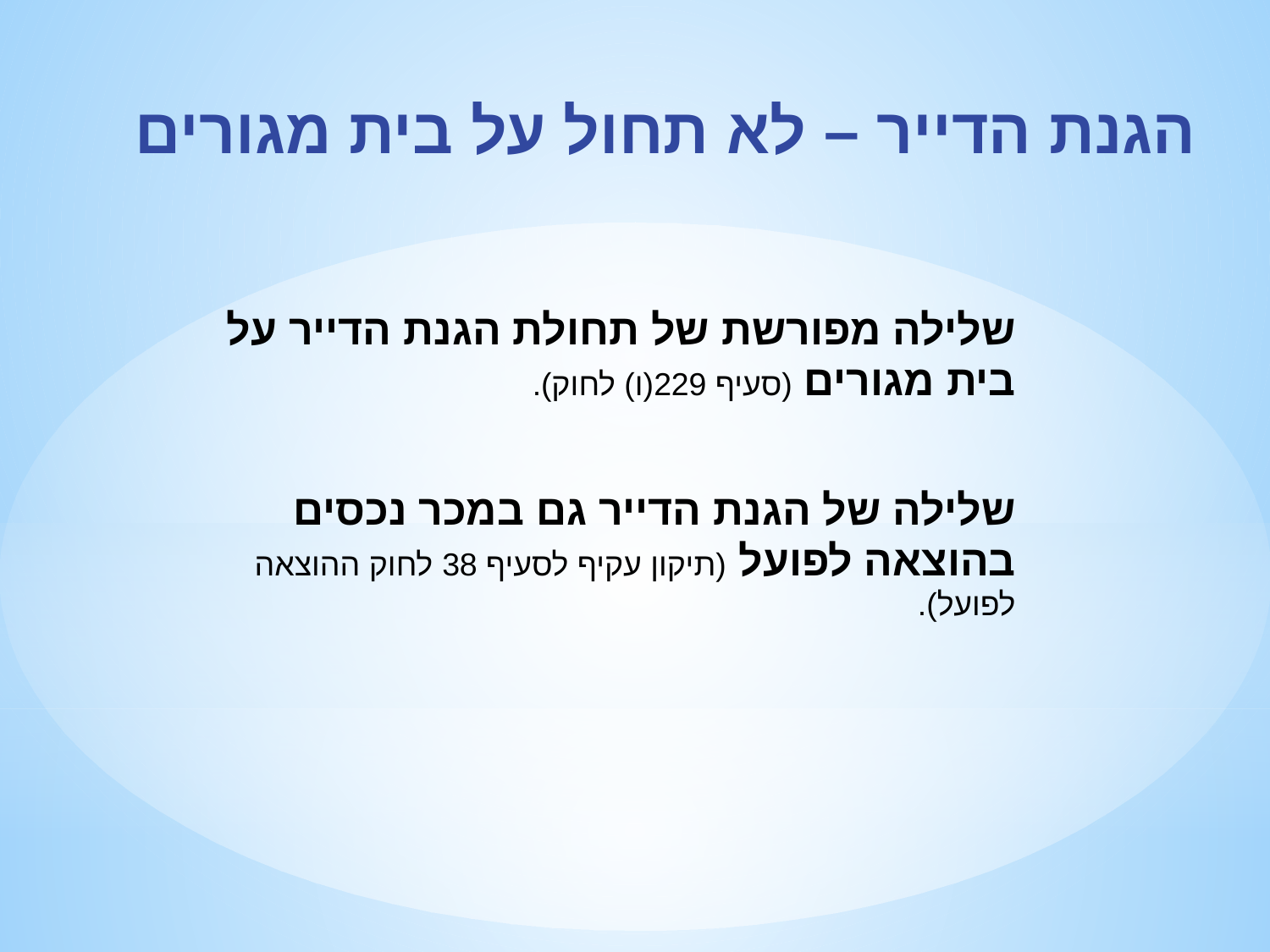

הגנת הדייר – לא תחול על בית מגורים

שלילה מפורשת של תחולת הגנת הדייר על בית מגורים (סעיף 229(ו) לחוק).

שלילה של הגנת הדייר גם במכר נכסים בהוצאה לפועל (תיקון עקיף לסעיף 38 לחוק ההוצאה לפועל).